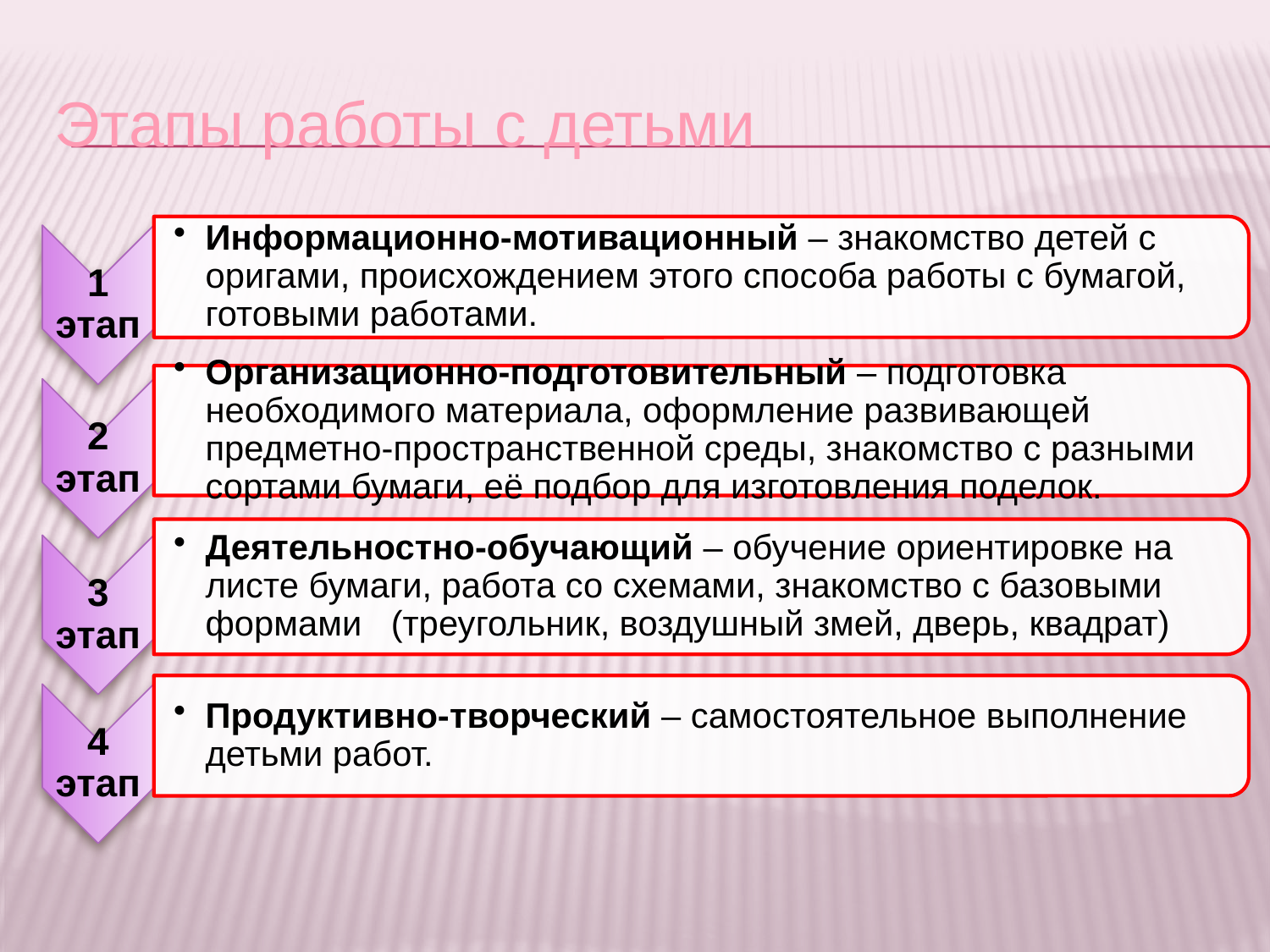

# Этапы работы с детьми
1 этап
Информационно-мотивационный – знакомство детей с оригами, происхождением этого способа работы с бумагой, готовыми работами.
2 этап
Организационно-подготовительный – подготовка необходимого материала, оформление развивающей предметно-пространственной среды, знакомство с разными сортами бумаги, её подбор для изготовления поделок.
3 этап
Деятельностно-обучающий – обучение ориентировке на листе бумаги, работа со схемами, знакомство с базовыми формами   (треугольник, воздушный змей, дверь, квадрат)
4 этап
Продуктивно-творческий – самостоятельное выполнение детьми работ.